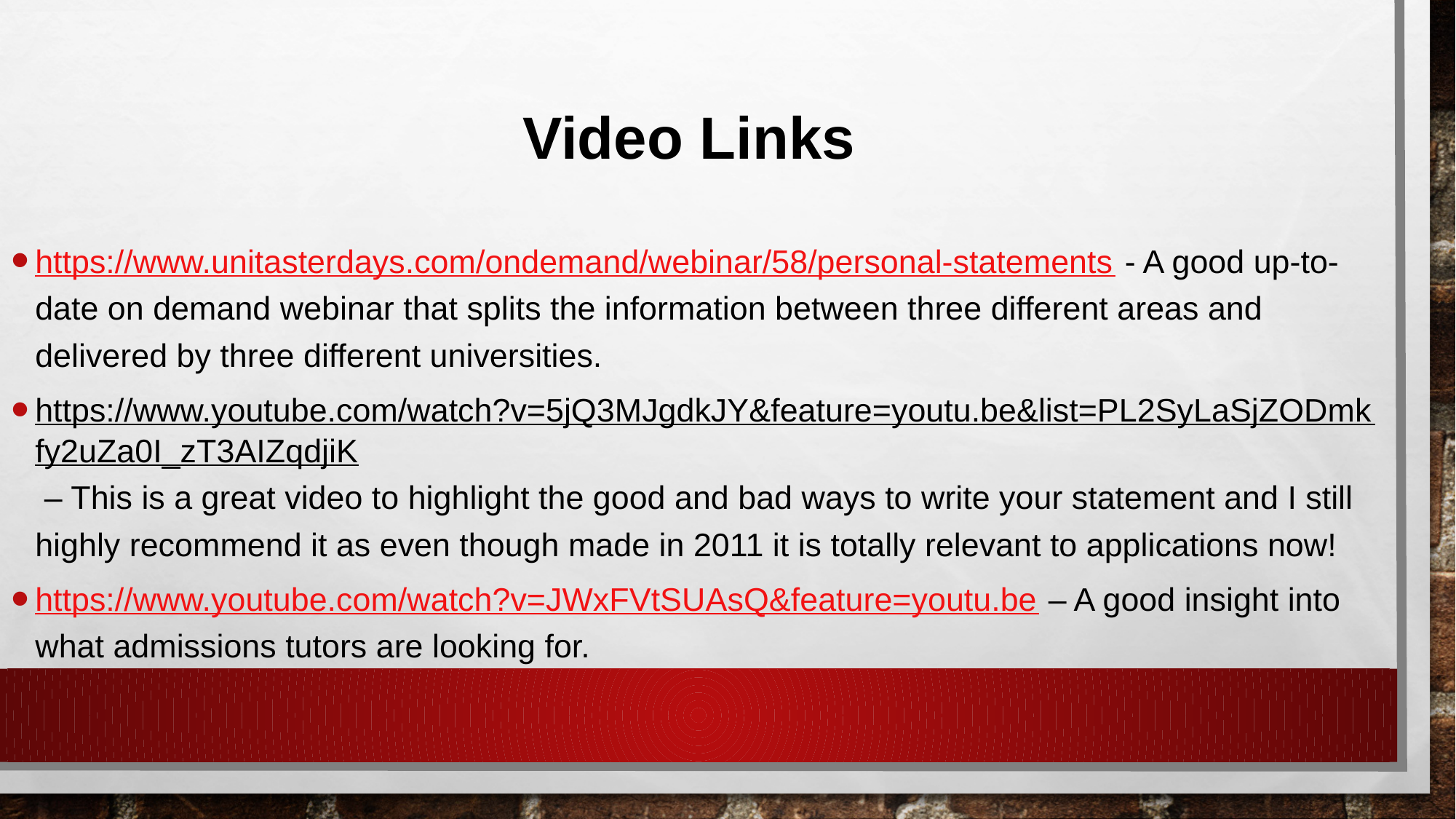

Video Links

https://www.unitasterdays.com/ondemand/webinar/58/personal-statements - A good up-to-date on demand webinar that splits the information between three different areas and delivered by three different universities.
https://www.youtube.com/watch?v=5jQ3MJgdkJY&feature=youtu.be&list=PL2SyLaSjZODmkfy2uZa0I_zT3AIZqdjiK – This is a great video to highlight the good and bad ways to write your statement and I still highly recommend it as even though made in 2011 it is totally relevant to applications now!
https://www.youtube.com/watch?v=JWxFVtSUAsQ&feature=youtu.be – A good insight into what admissions tutors are looking for.